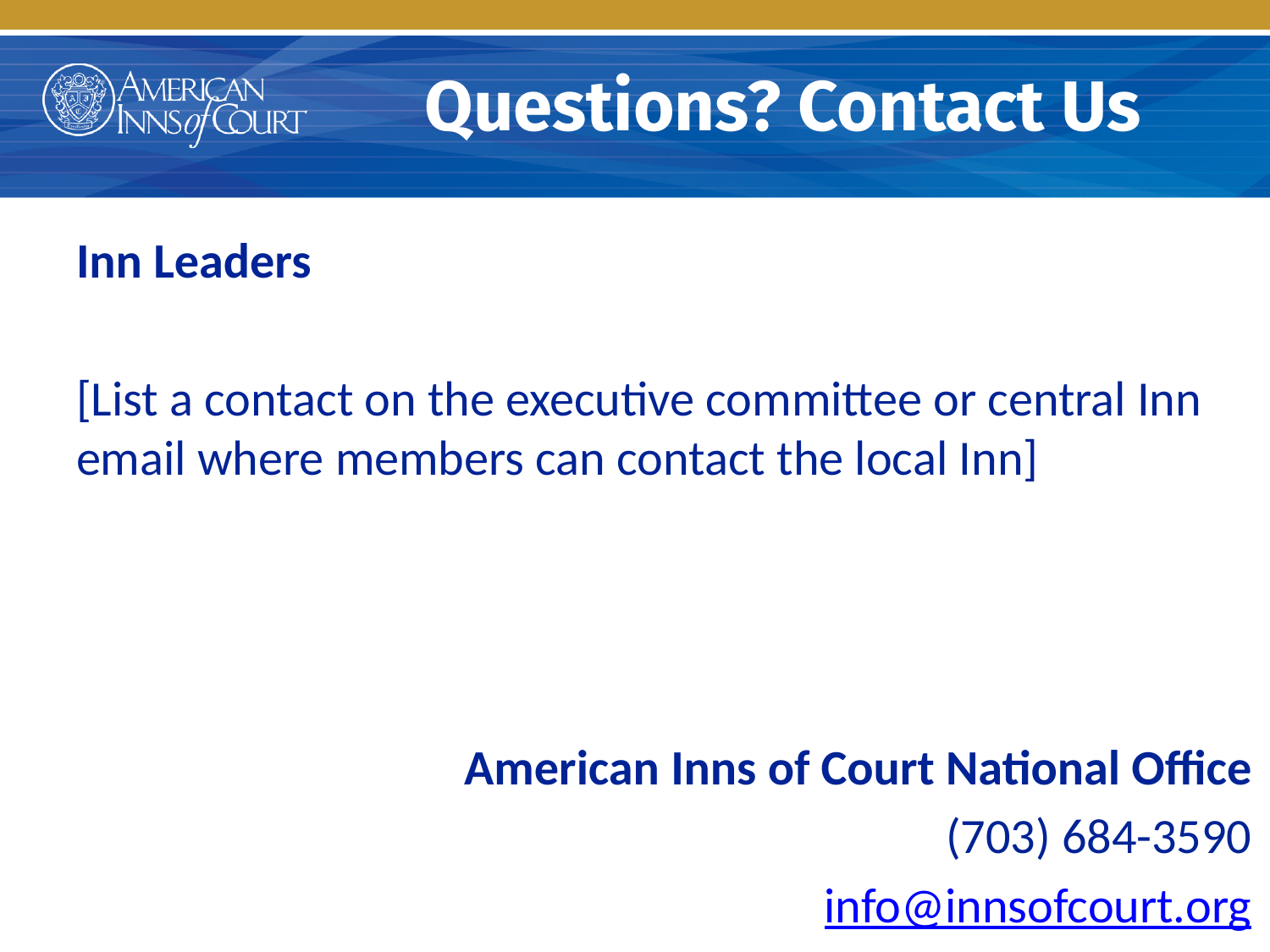

# Questions? Contact Us
Inn Leaders

[List a contact on the executive committee or central Inn email where members can contact the local Inn]

American Inns of Court National Office
(703) 684-3590
info@innsofcourt.org